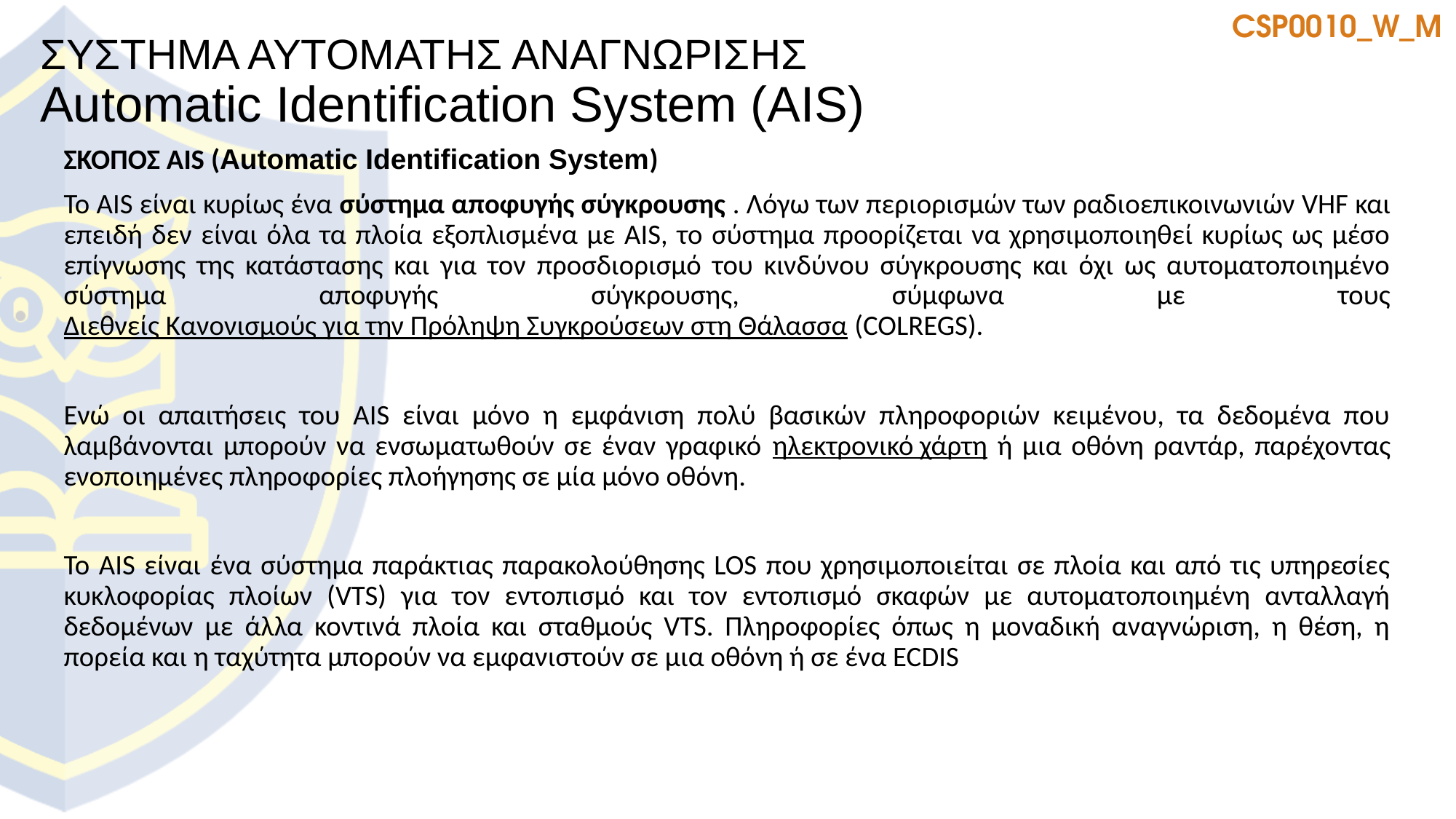

ΣΥΣΤΗΜΑ ΑΥΤΟΜΑΤΗΣ ΑΝΑΓΝΩΡΙΣΗΣ Automatic Identification System (AIS)
ΣΚΟΠΟΣ AIS (Automatic Identification System)
Το AIS είναι κυρίως ένα σύστημα αποφυγής σύγκρουσης . Λόγω των περιορισμών των ραδιοεπικοινωνιών VHF και επειδή δεν είναι όλα τα πλοία εξοπλισμένα με AIS, το σύστημα προορίζεται να χρησιμοποιηθεί κυρίως ως μέσο επίγνωσης της κατάστασης και για τον προσδιορισμό του κινδύνου σύγκρουσης και όχι ως αυτοματοποιημένο σύστημα αποφυγής σύγκρουσης, σύμφωνα με τους Διεθνείς Κανονισμούς για την Πρόληψη Συγκρούσεων στη Θάλασσα (COLREGS).

Ενώ οι απαιτήσεις του AIS είναι μόνο η εμφάνιση πολύ βασικών πληροφοριών κειμένου, τα δεδομένα που λαμβάνονται μπορούν να ενσωματωθούν σε έναν γραφικό ηλεκτρονικό χάρτη ή μια οθόνη ραντάρ, παρέχοντας ενοποιημένες πληροφορίες πλοήγησης σε μία μόνο οθόνη.

Το AIS είναι ένα σύστημα παράκτιας παρακολούθησης LOS που χρησιμοποιείται σε πλοία και από τις υπηρεσίες κυκλοφορίας πλοίων (VTS) για τον εντοπισμό και τον εντοπισμό σκαφών με αυτοματοποιημένη ανταλλαγή δεδομένων με άλλα κοντινά πλοία και σταθμούς VTS. Πληροφορίες όπως η μοναδική αναγνώριση, η θέση, η πορεία και η ταχύτητα μπορούν να εμφανιστούν σε μια οθόνη ή σε ένα ECDIS